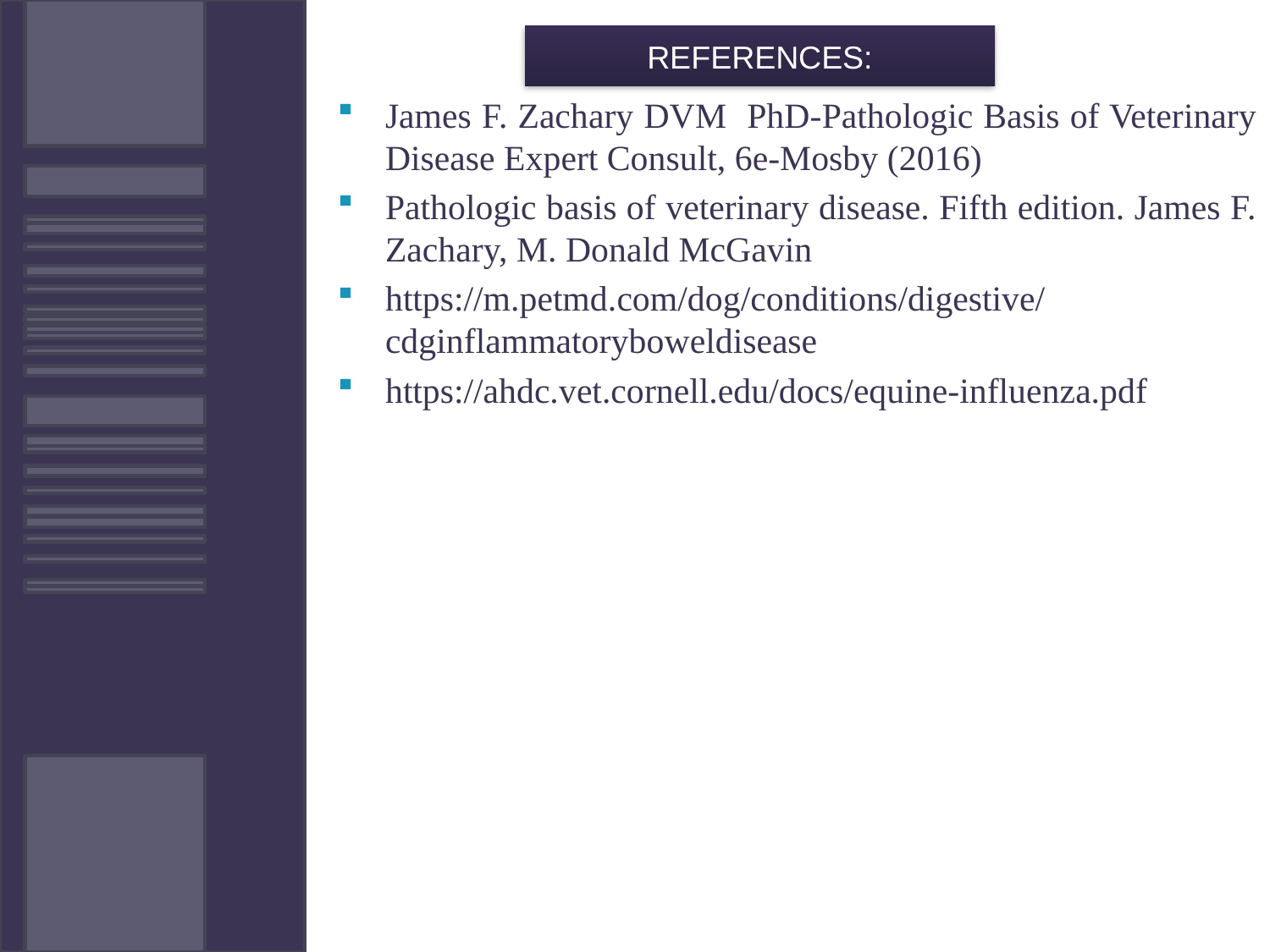

REFERENCES:
James F. Zachary DVM  PhD-Pathologic Basis of Veterinary Disease Expert Consult, 6e-Mosby (2016)
Pathologic basis of veterinary disease. Fifth edition. James F. Zachary, M. Donald McGavin
https://m.petmd.com/dog/conditions/digestive/cdginflammatoryboweldisease
https://ahdc.vet.cornell.edu/docs/equine-influenza.pdf